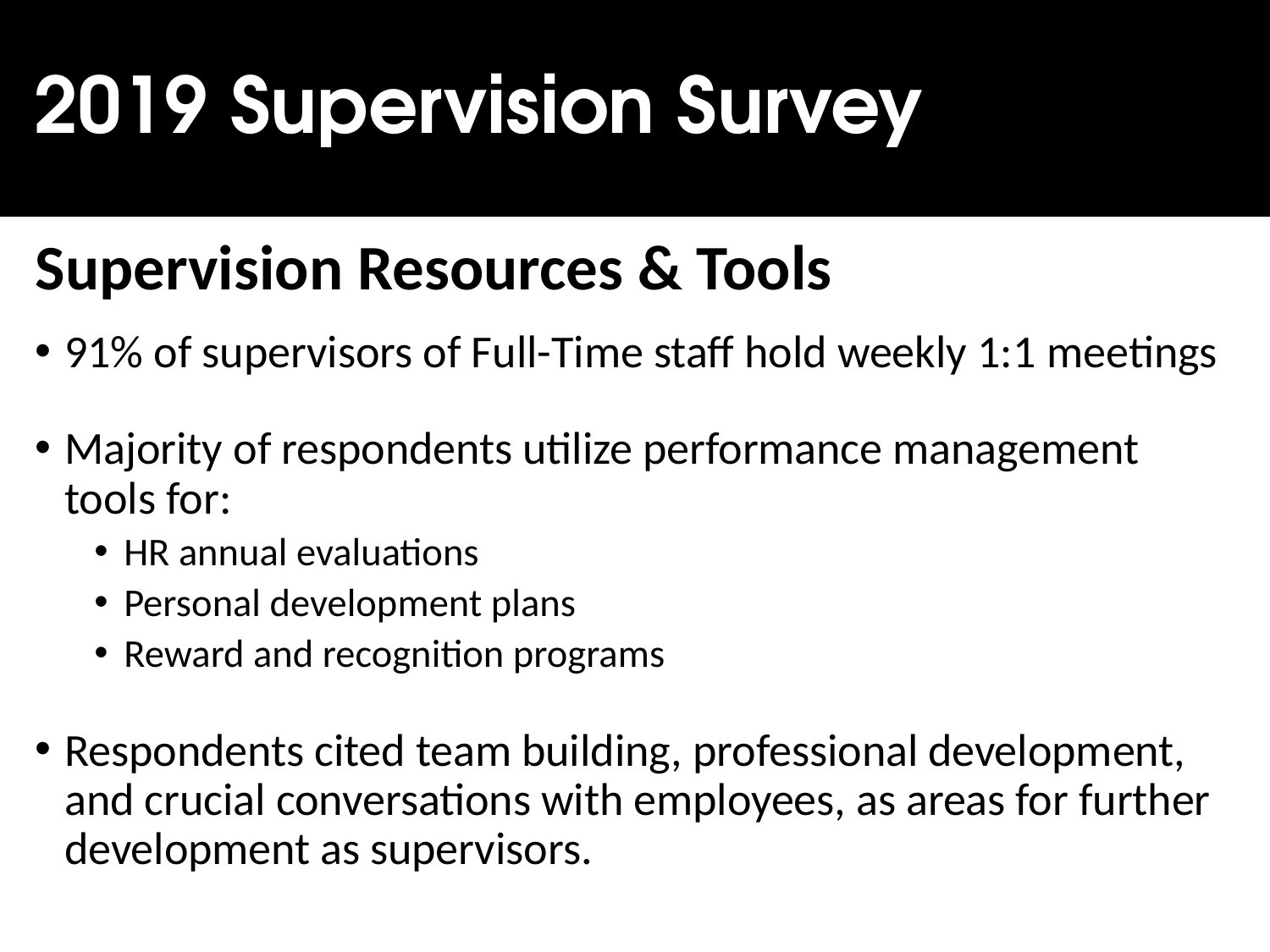

# 2019 Supervision Survey
Supervision Resources & Tools
91% of supervisors of Full-Time staff hold weekly 1:1 meetings

Majority of respondents utilize performance management tools for:
HR annual evaluations
Personal development plans
Reward and recognition programs

Respondents cited team building, professional development, and crucial conversations with employees, as areas for further development as supervisors.